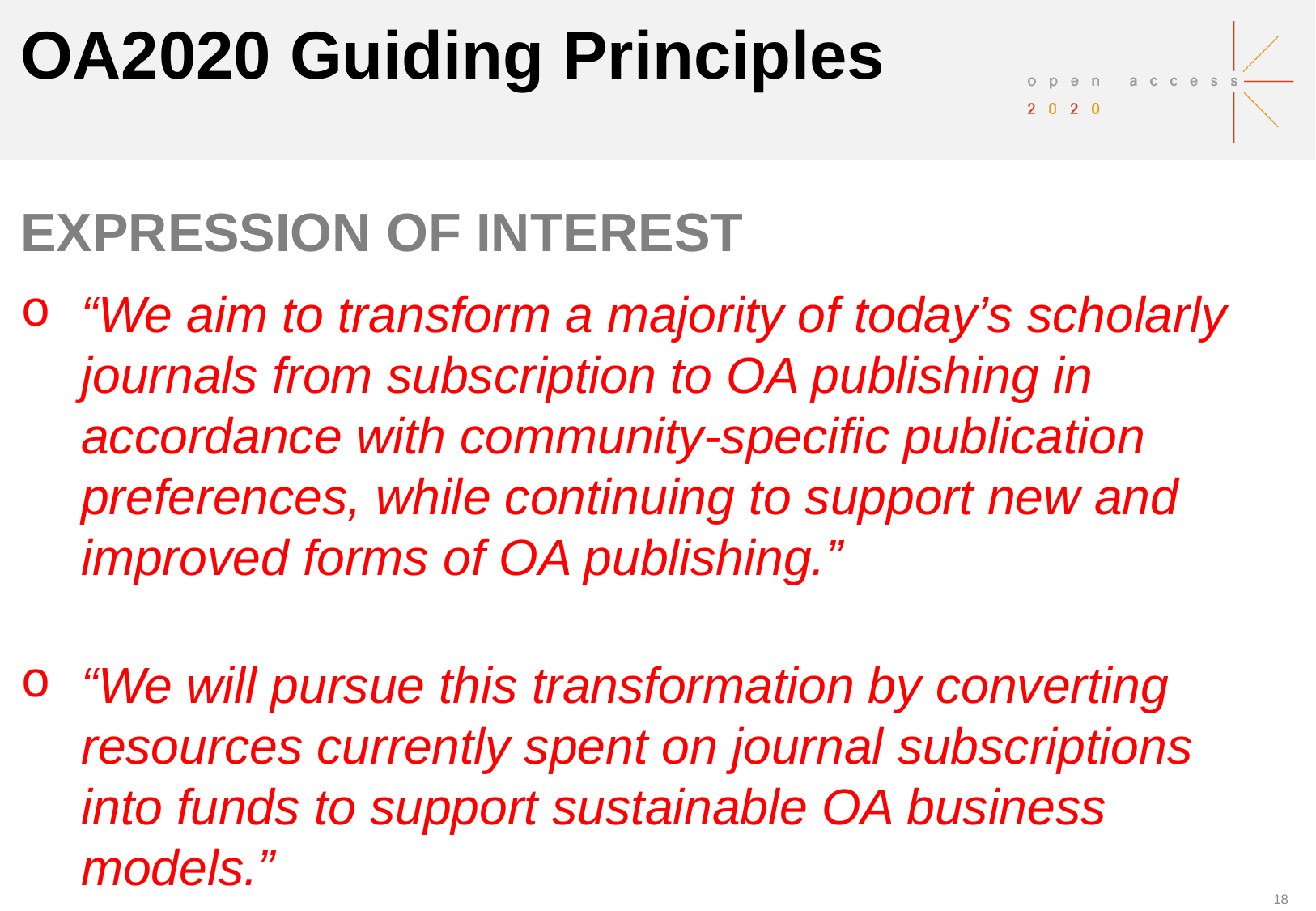

OA2020 Guiding Principles
EXPRESSION OF INTEREST
“We aim to transform a majority of today’s scholarly journals from subscription to OA publishing in accordance with community-specific publication preferences, while continuing to support new and improved forms of OA publishing.”

“We will pursue this transformation by converting resources currently spent on journal subscriptions into funds to support sustainable OA business models.”
18